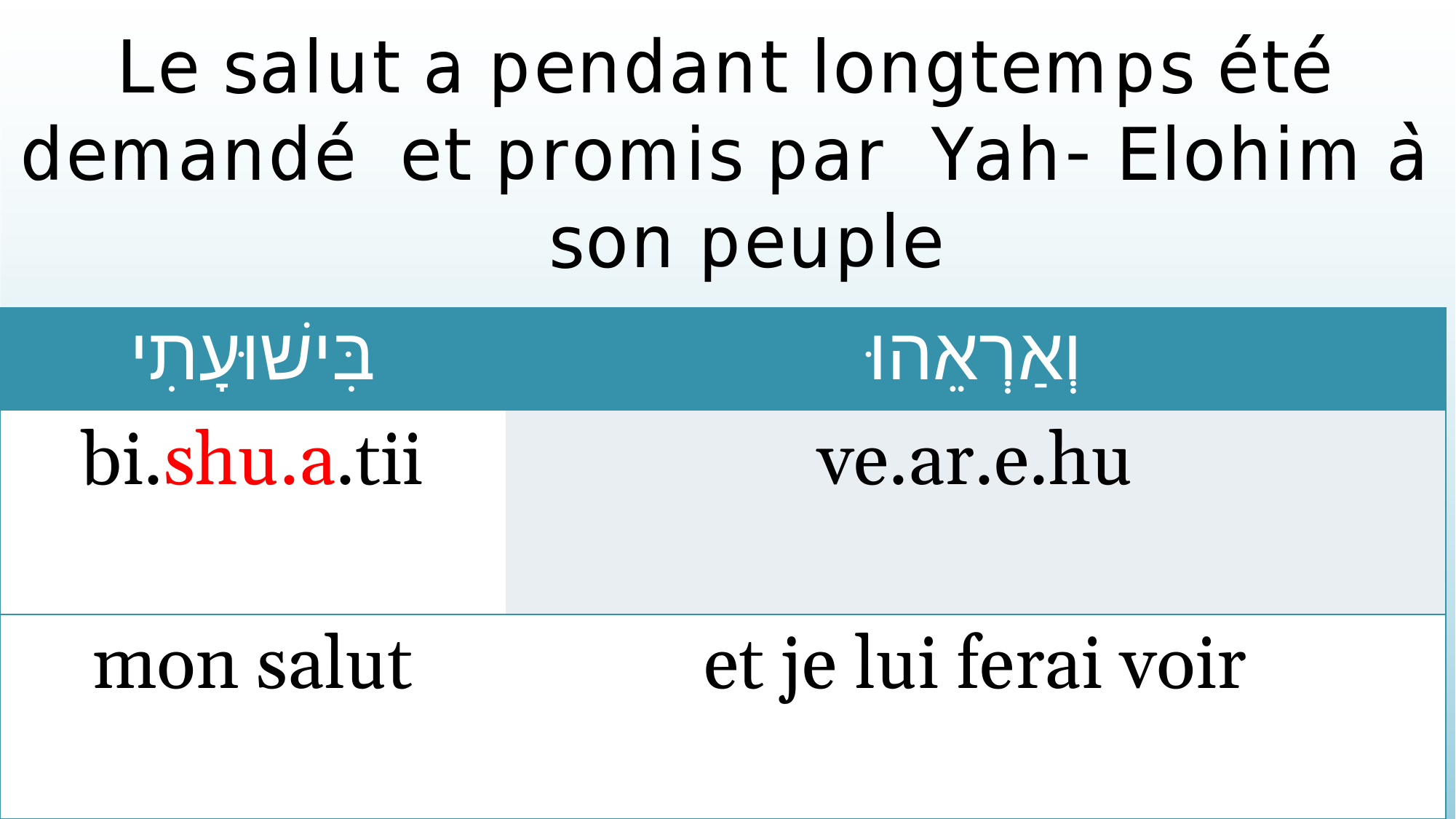

Le salut a pendant longtemps été demandé  et promis par  Yah- Elohim à   son peuple
| בִּישׁוּעָתִי | וְאַרְאֵהוּ |
| --- | --- |
| bi.shu.a.tii | ve.ar.e.hu |
| mon salut | et je lui ferai voir |